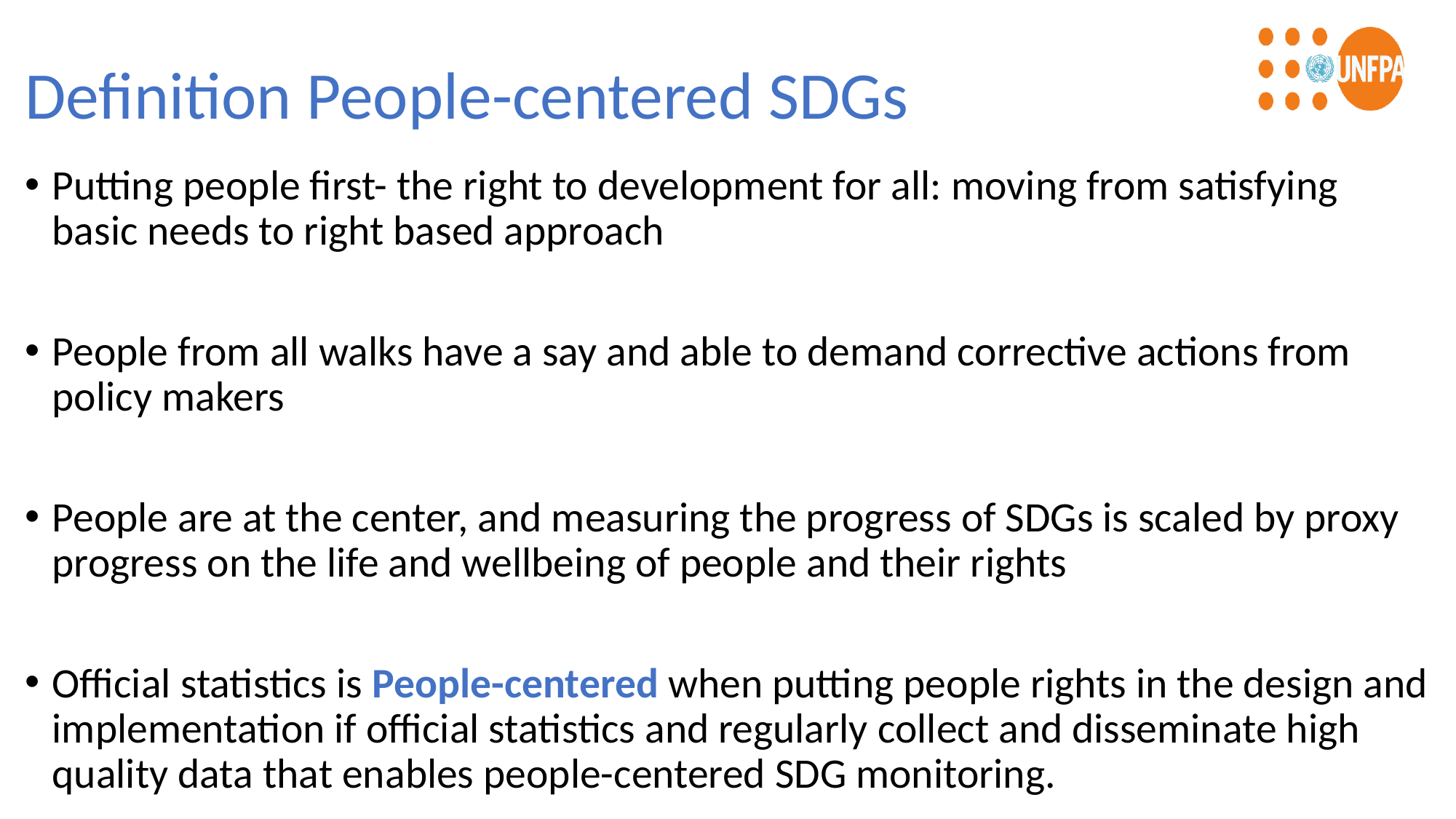

# Definition People-centered SDGs
Putting people first- the right to development for all: moving from satisfying basic needs to right based approach

People from all walks have a say and able to demand corrective actions from policy makers

People are at the center, and measuring the progress of SDGs is scaled by proxy progress on the life and wellbeing of people and their rights

Official statistics is People-centered when putting people rights in the design and implementation if official statistics and regularly collect and disseminate high quality data that enables people-centered SDG monitoring.